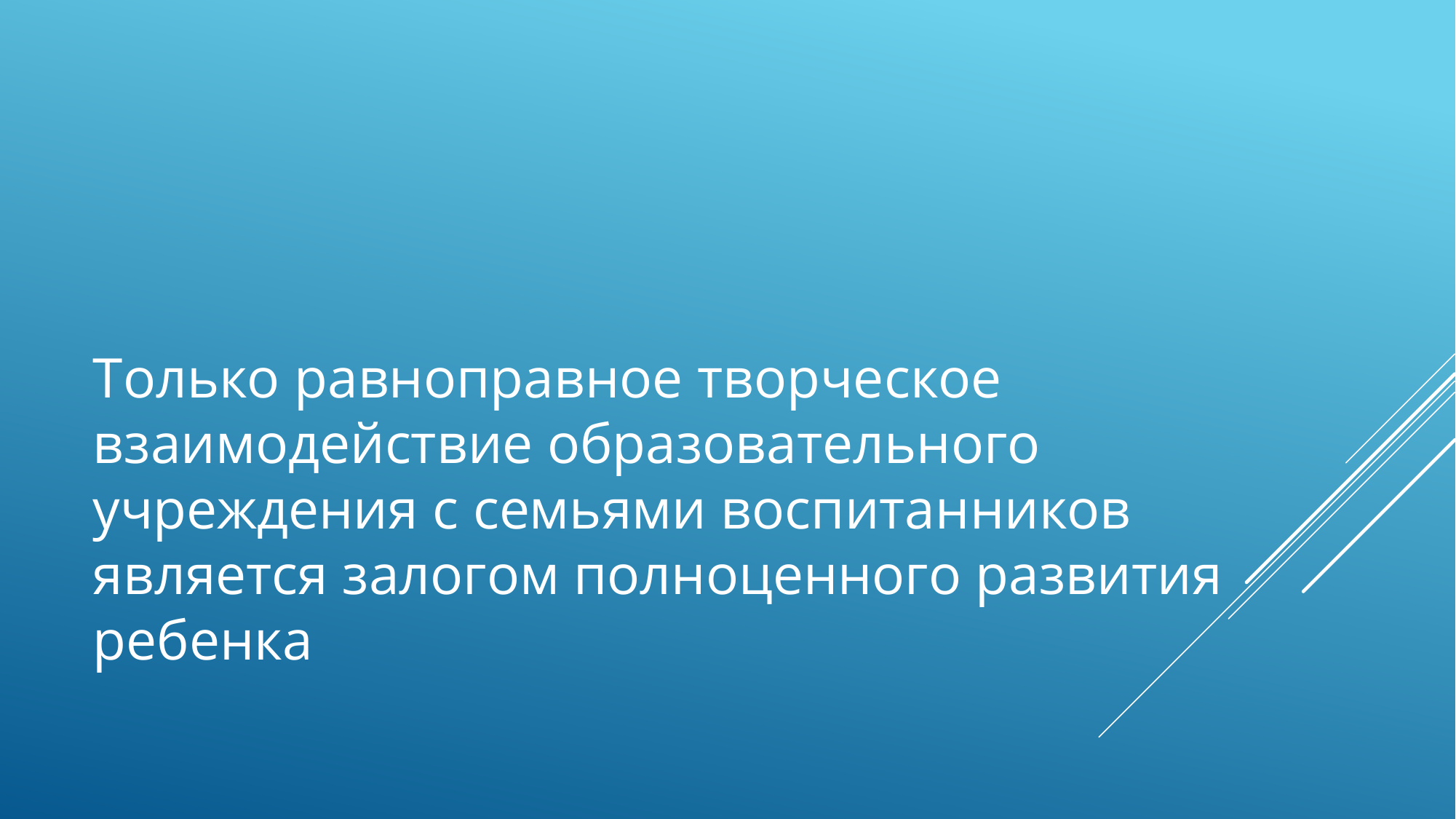

Только равноправное творческое взаимодействие образовательного учреждения с семьями воспитанников является залогом полноценного развития ребенка